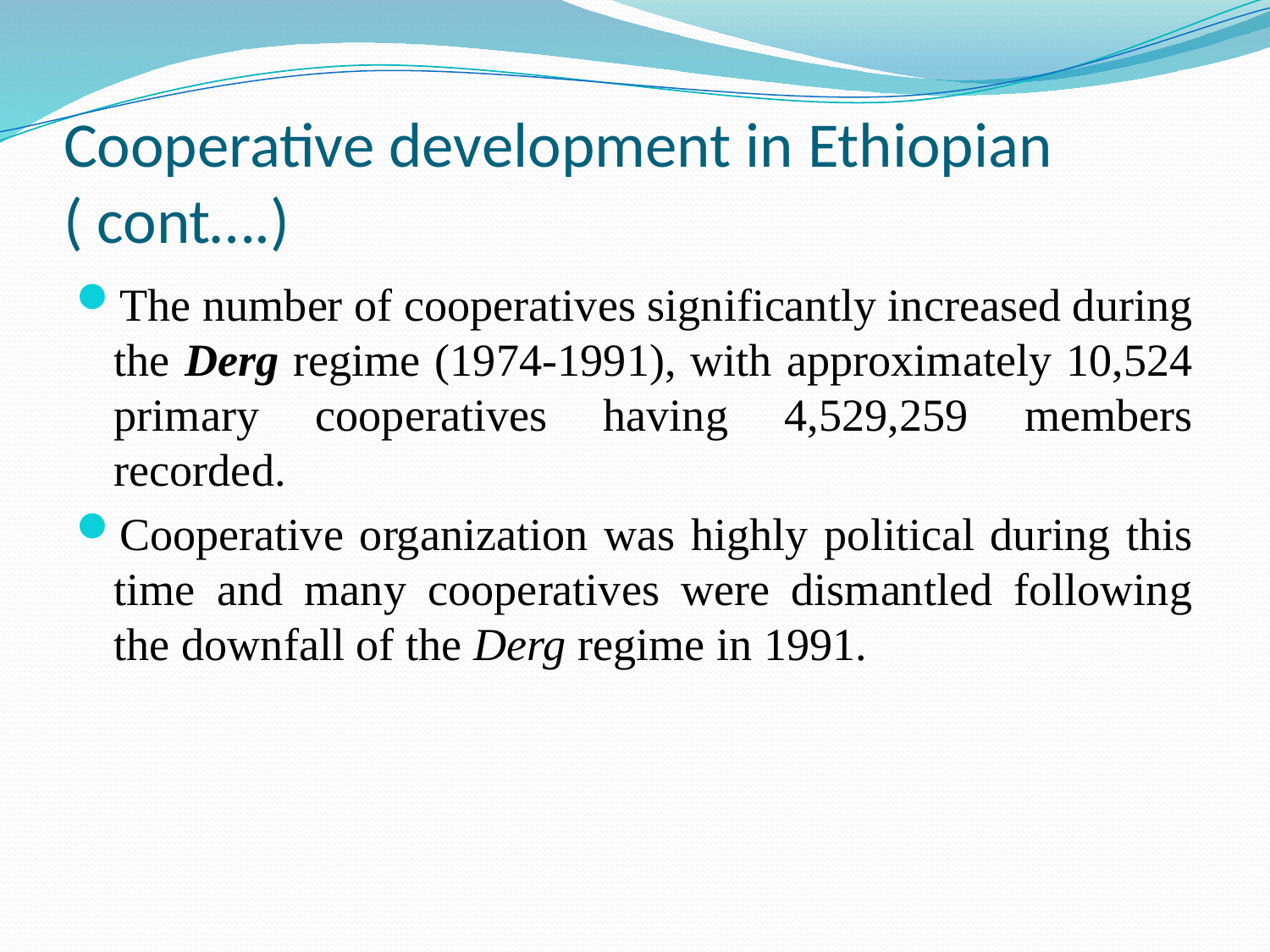

# Cooperative development in Ethiopian ( cont….)
The number of cooperatives significantly increased during the Derg regime (1974-1991), with approximately 10,524 primary cooperatives having 4,529,259 members recorded.
Cooperative organization was highly political during this time and many cooperatives were dismantled following the downfall of the Derg regime in 1991.